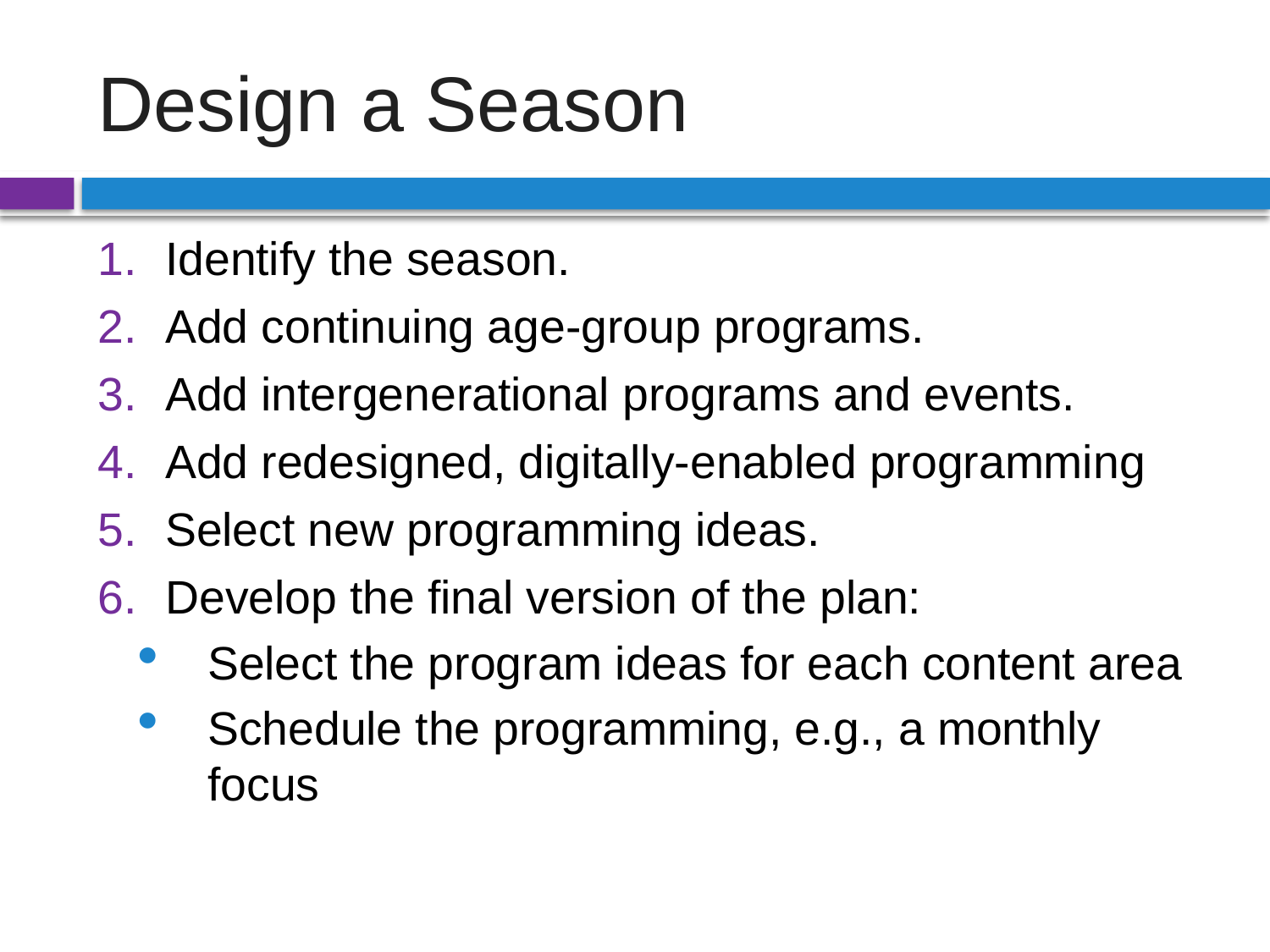

# Design a Season
Identify the season.
Add continuing age-group programs.
Add intergenerational programs and events.
Add redesigned, digitally-enabled programming
Select new programming ideas.
Develop the final version of the plan:
Select the program ideas for each content area
Schedule the programming, e.g., a monthly focus